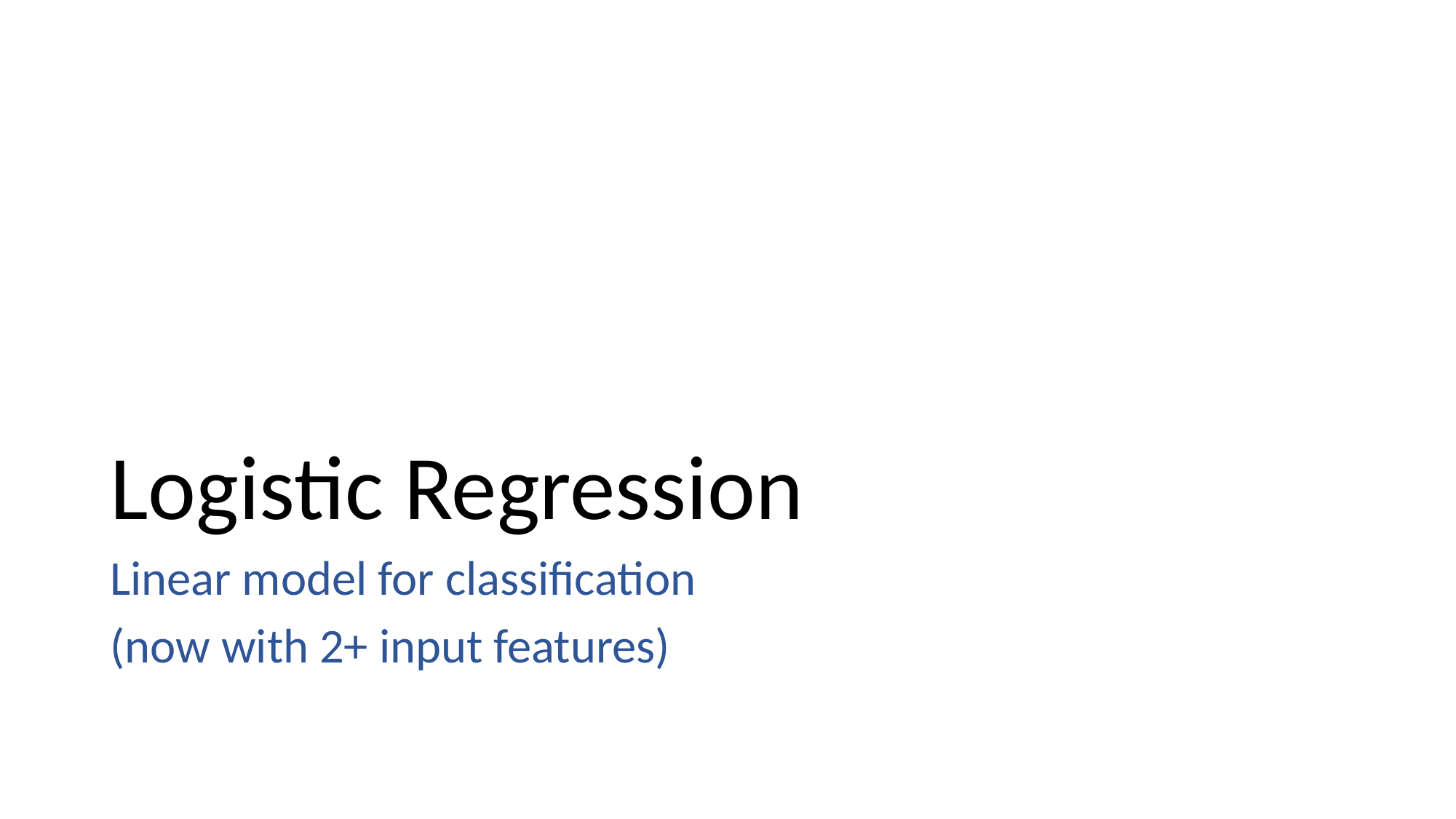

# Logistic Regression
Linear model for classification
(now with 2+ input features)